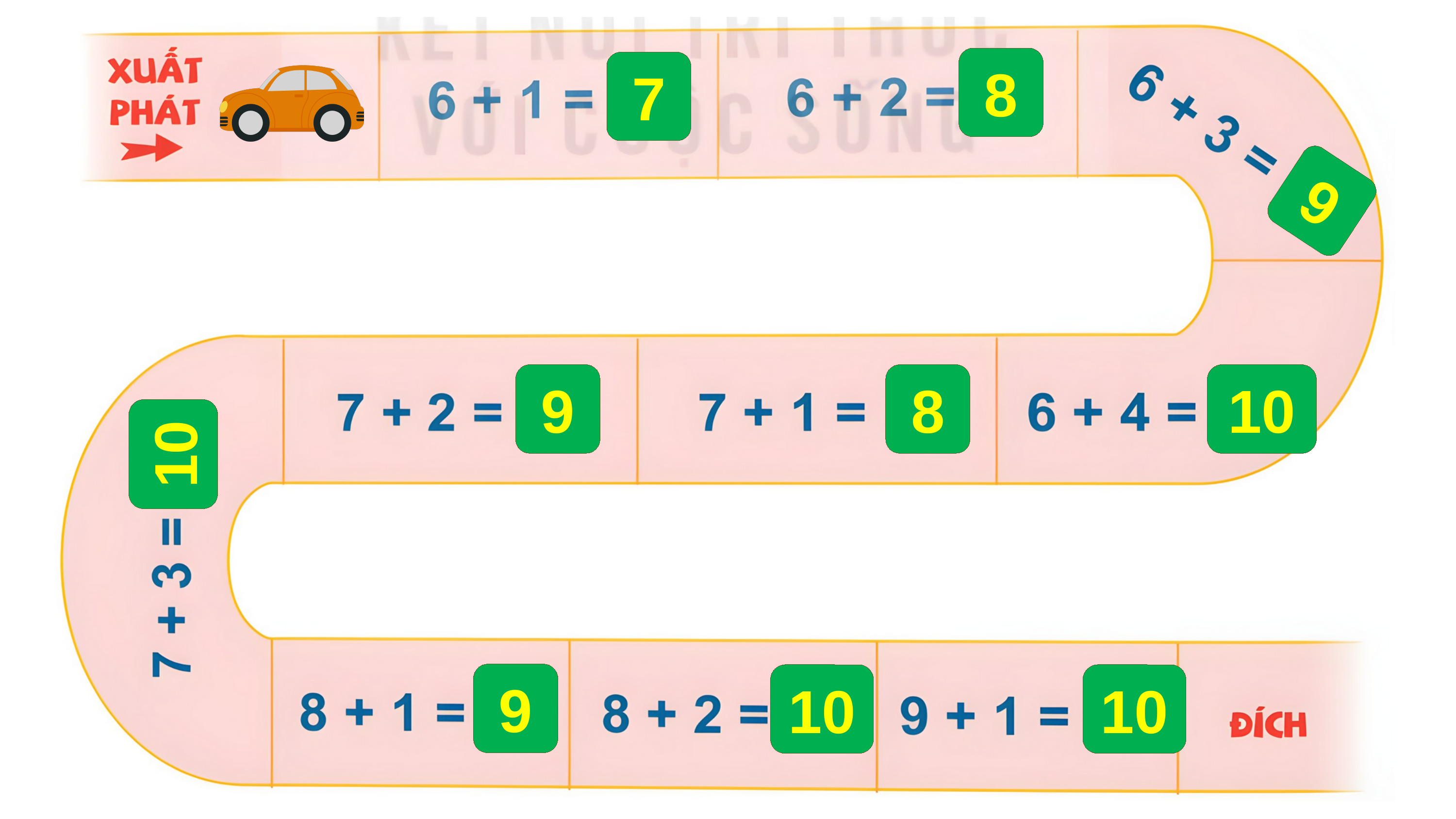

8
7

9
9
8
10
10
9
10
10